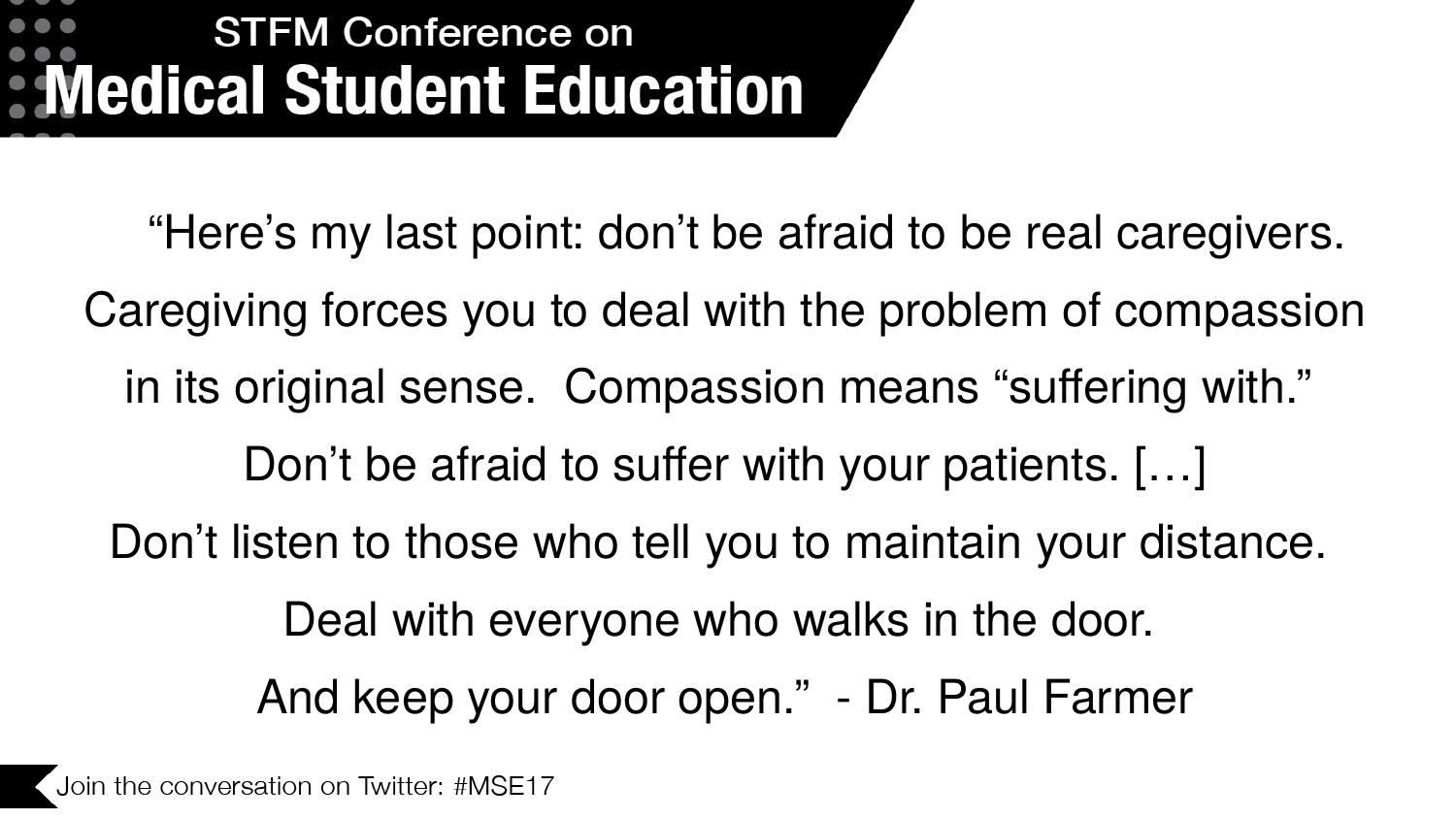

“Here’s my last point: don’t be afraid to be real caregivers.
Caregiving forces you to deal with the problem of compassion
in its original sense.  Compassion means “suffering with.”
Don’t be afraid to suffer with your patients. […]
Don’t listen to those who tell you to maintain your distance.
Deal with everyone who walks in the door.
And keep your door open.”  - Dr. Paul Farmer